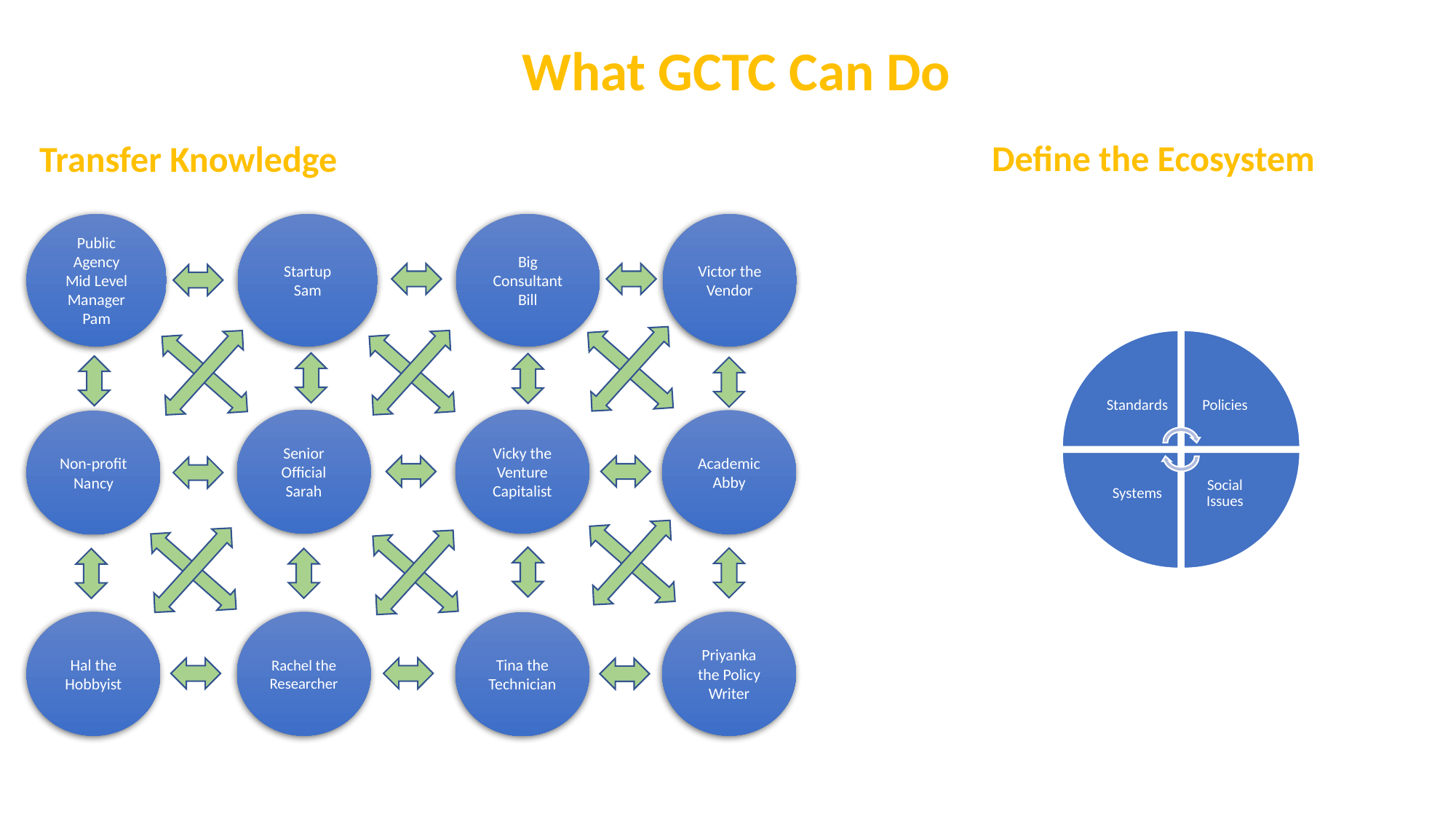

What GCTC Can Do
Define the Ecosystem
Transfer Knowledge
Public Agency
Mid Level Manager Pam
Startup Sam
Big Consultant Bill
Victor the Vendor

Standards
Policies
Social Issues
Systems

Senior Official Sarah
Vicky the Venture Capitalist
Academic Abby
Non-profit Nancy

Hal the Hobbyist
Rachel the Researcher
Priyanka the Policy Writer
Tina the Technician